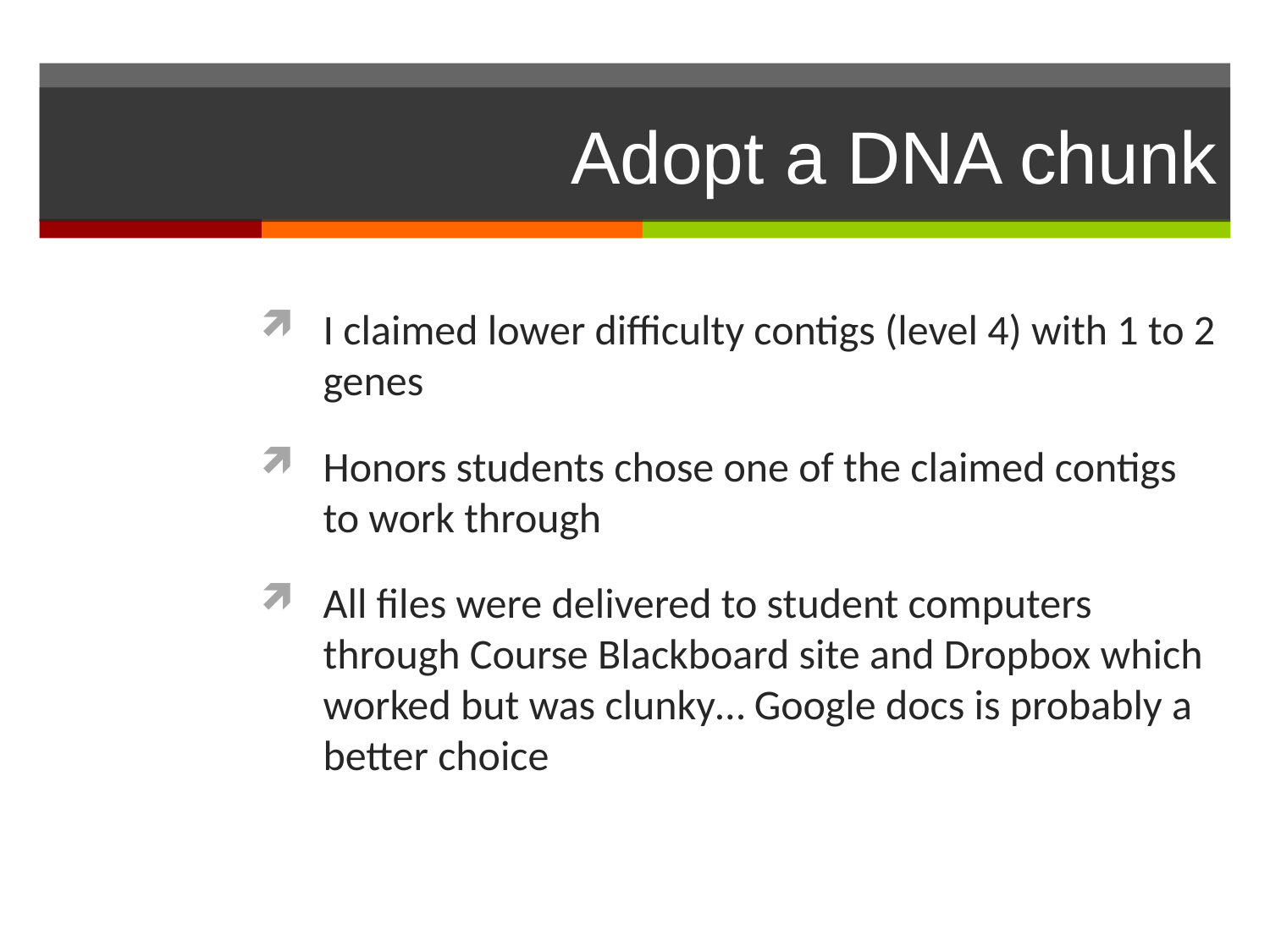

# Adopt a DNA chunk
I claimed lower difficulty contigs (level 4) with 1 to 2 genes
Honors students chose one of the claimed contigs to work through
All files were delivered to student computers through Course Blackboard site and Dropbox which worked but was clunky… Google docs is probably a better choice